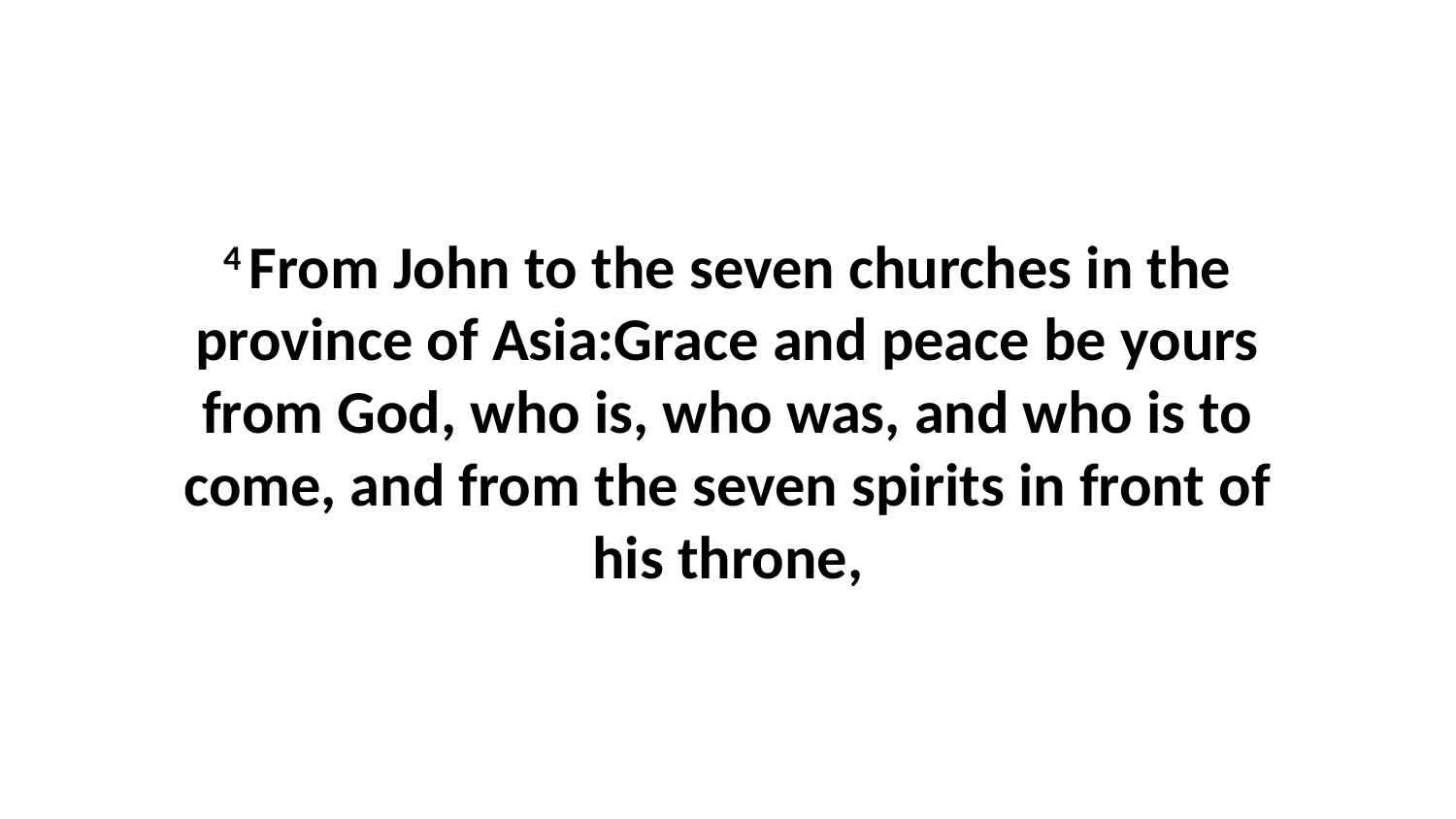

4 From John to the seven churches in the province of Asia:Grace and peace be yours from God, who is, who was, and who is to come, and from the seven spirits in front of his throne,